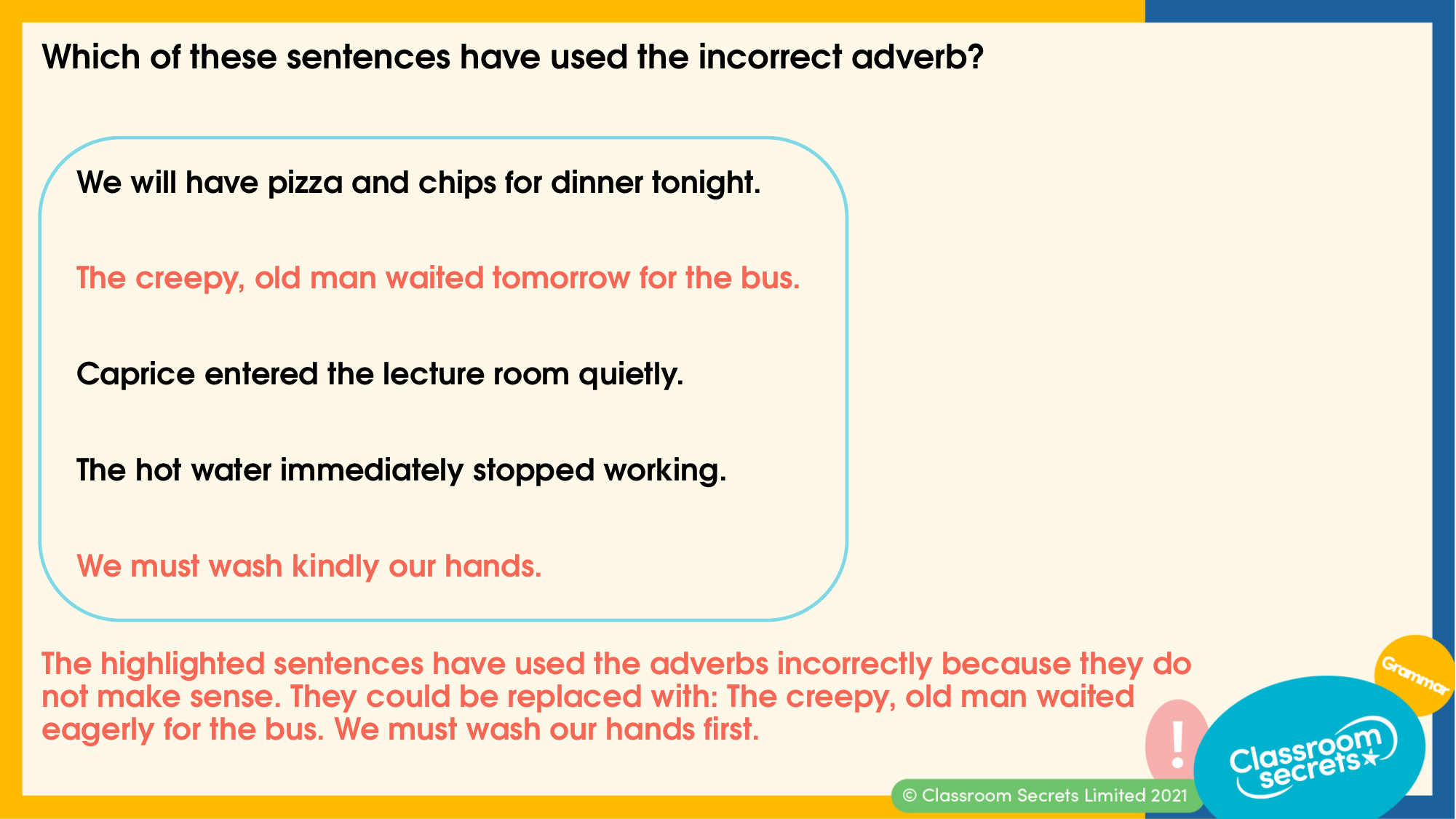

Which of these sentences have used the incorrect adverb?

We will have pizza and chips for dinner tonight.

The creepy, old man waited tomorrow for the bus.

Caprice entered the lecture room quietly.

The hot water immediately stopped working.

We must wash kindly our hands.
The highlighted sentences have used the adverbs incorrectly because they do not make sense. They could be replaced with: The creepy, old man waited eagerly for the bus. We must wash our hands first.